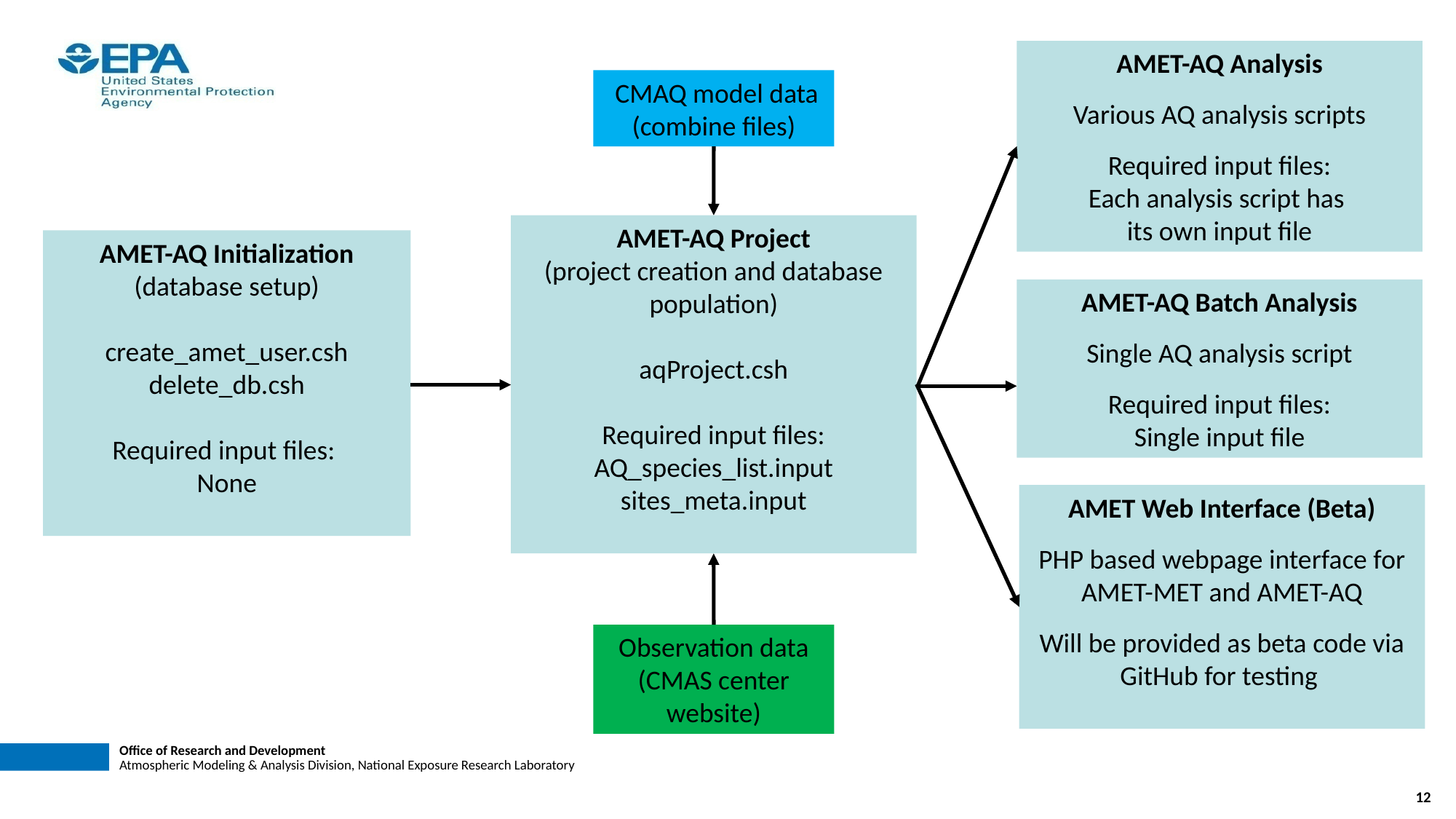

AMET-AQ Analysis

Various AQ analysis scripts

Required input files:
Each analysis script has
its own input file
 CMAQ model data (combine files)
AMET-AQ Project
(project creation and database population)

aqProject.csh

Required input files:
AQ_species_list.input
sites_meta.input

AMET-AQ Initialization (database setup)

create_amet_user.csh
delete_db.csh

Required input files:
None

AMET-AQ Batch Analysis

Single AQ analysis script

Required input files:
Single input file
AMET Web Interface (Beta)

PHP based webpage interface for AMET-MET and AMET-AQ

Will be provided as beta code via GitHub for testing

Observation data (CMAS center website)
12